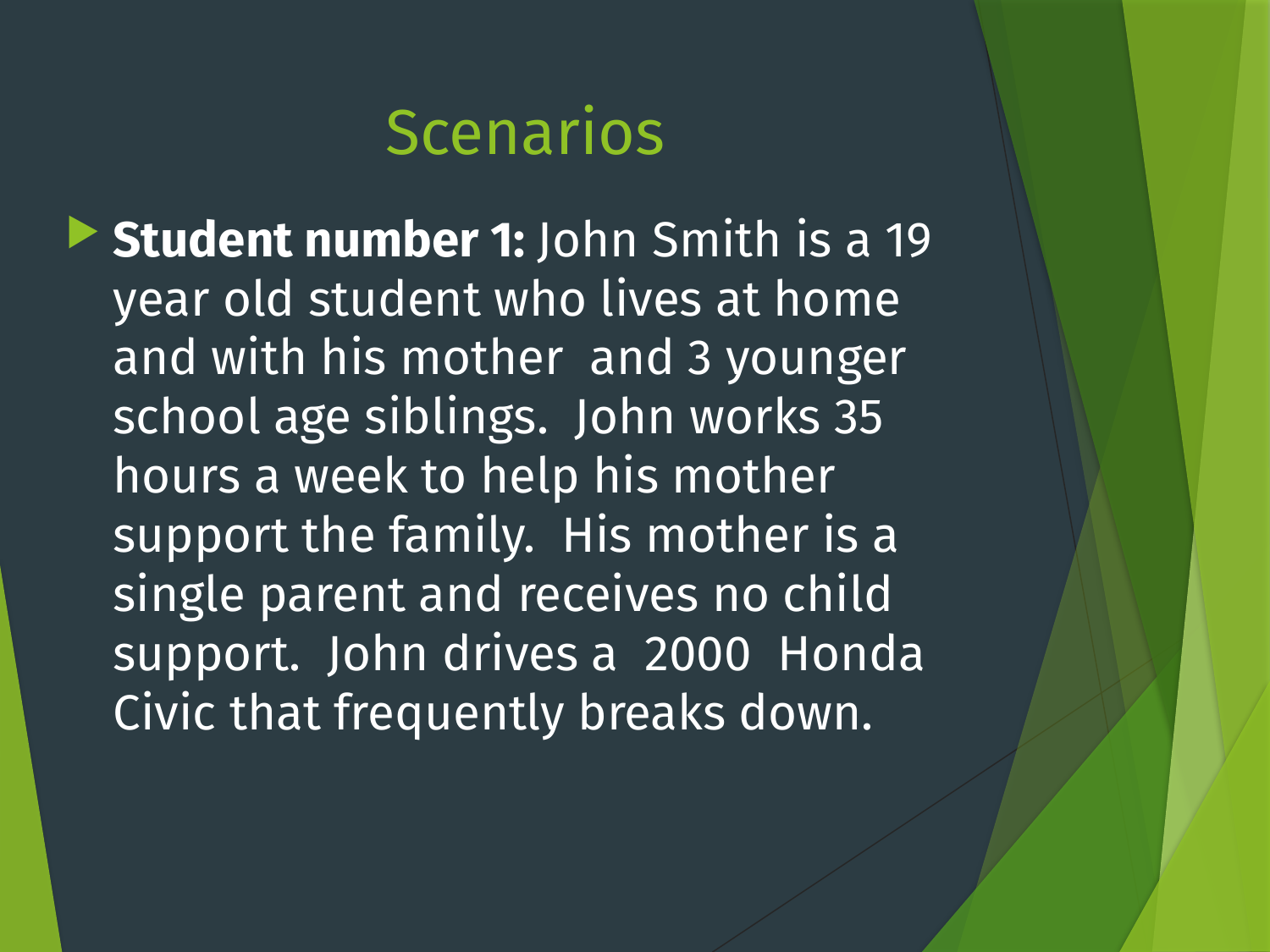

# Scenarios
Student number 1: John Smith is a 19 year old student who lives at home and with his mother  and 3 younger school age siblings.  John works 35 hours a week to help his mother support the family.  His mother is a single parent and receives no child support.  John drives a  2000  Honda Civic that frequently breaks down.